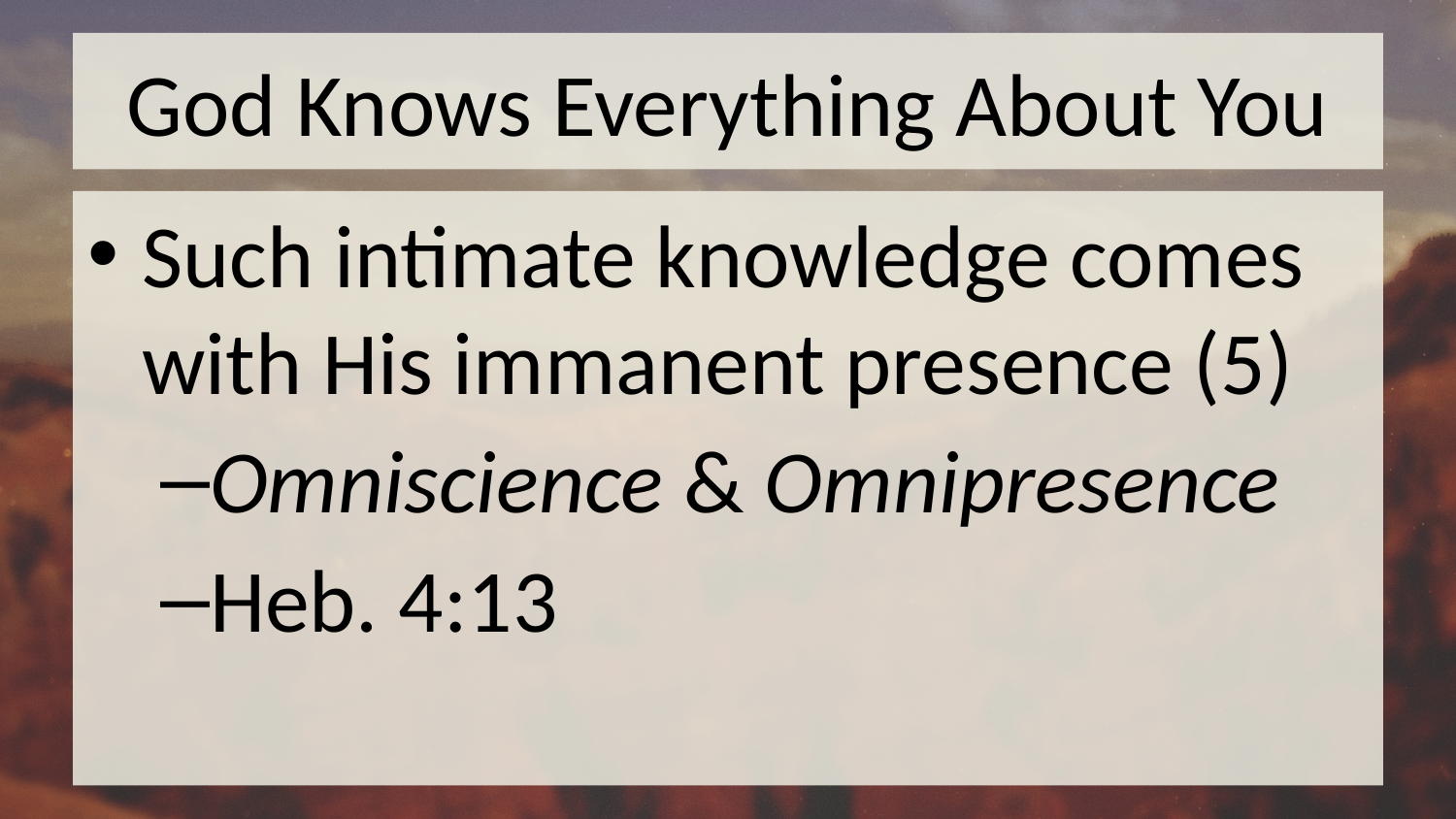

# God Knows Everything About You
Such intimate knowledge comes with His immanent presence (5)
Omniscience & Omnipresence
Heb. 4:13